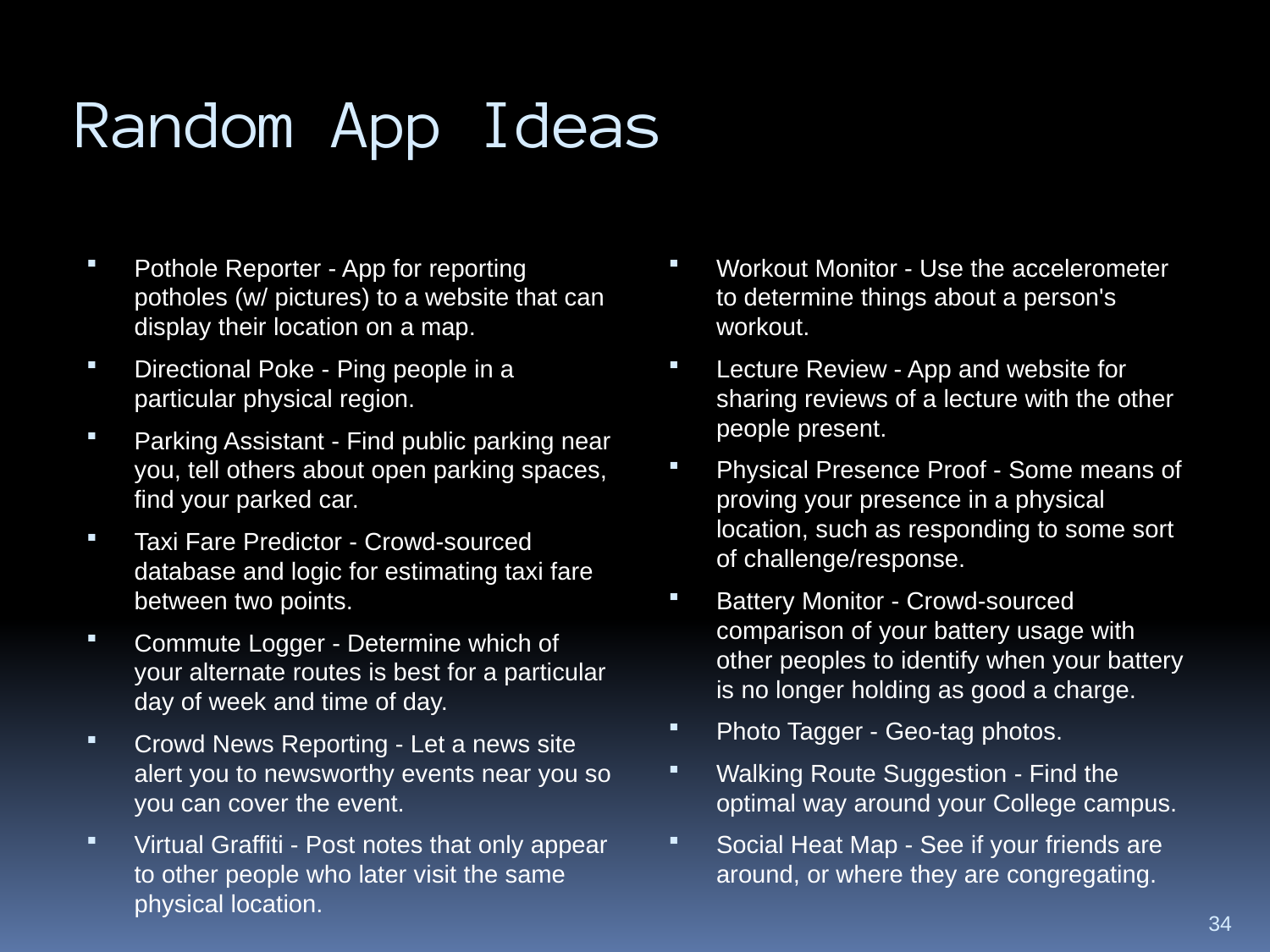

# Random App Ideas
Pothole Reporter - App for reporting potholes (w/ pictures) to a website that can display their location on a map.
Directional Poke - Ping people in a particular physical region.
Parking Assistant - Find public parking near you, tell others about open parking spaces, find your parked car.
Taxi Fare Predictor - Crowd-sourced database and logic for estimating taxi fare between two points.
Commute Logger - Determine which of your alternate routes is best for a particular day of week and time of day.
Crowd News Reporting - Let a news site alert you to newsworthy events near you so you can cover the event.
Virtual Graffiti - Post notes that only appear to other people who later visit the same physical location.
Workout Monitor - Use the accelerometer to determine things about a person's workout.
Lecture Review - App and website for sharing reviews of a lecture with the other people present.
Physical Presence Proof - Some means of proving your presence in a physical location, such as responding to some sort of challenge/response.
Battery Monitor - Crowd-sourced comparison of your battery usage with other peoples to identify when your battery is no longer holding as good a charge.
Photo Tagger - Geo-tag photos.
Walking Route Suggestion - Find the optimal way around your College campus.
Social Heat Map - See if your friends are around, or where they are congregating.
34